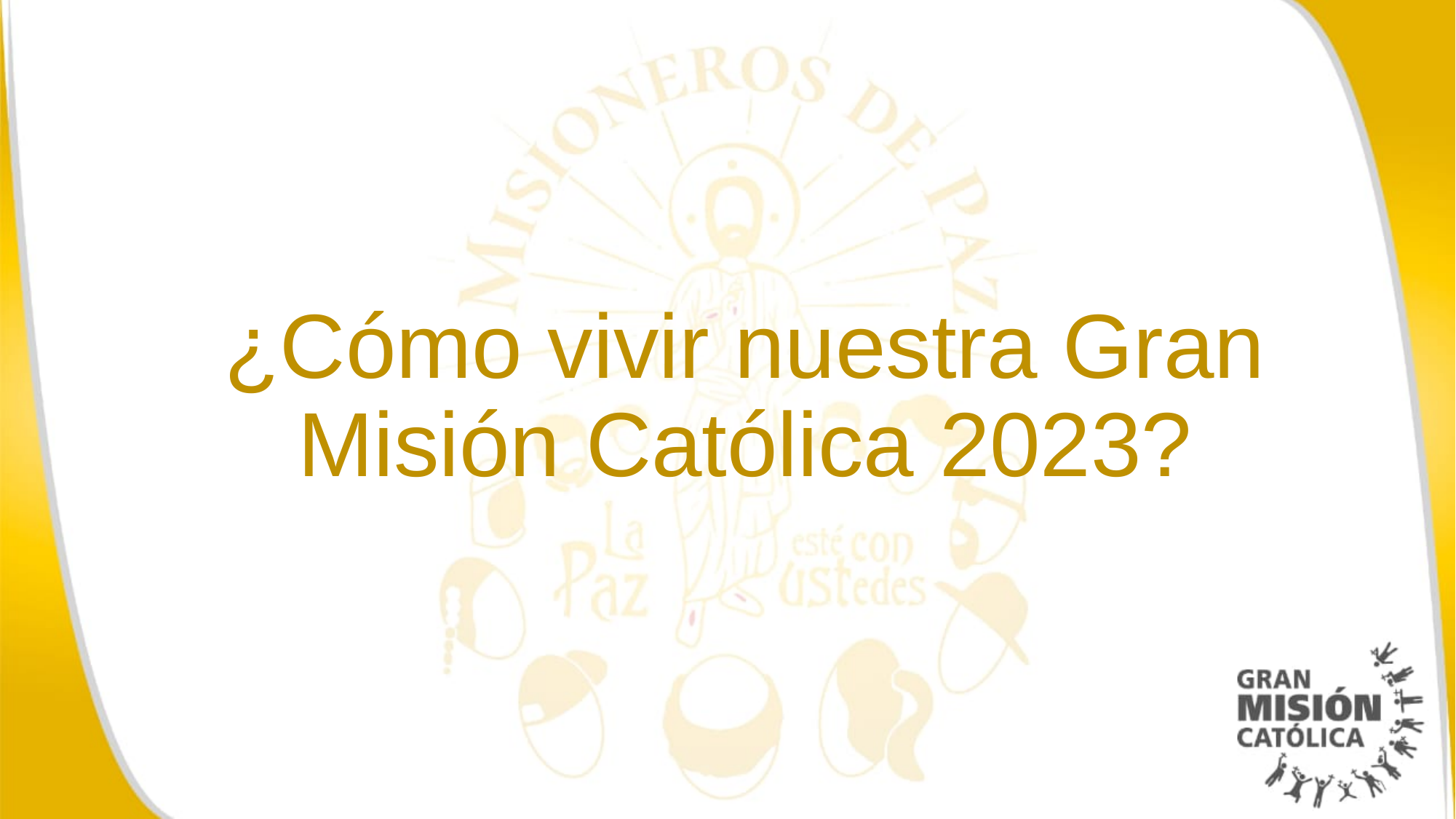

# ¿Cómo vivir nuestra Gran Misión Católica 2023?